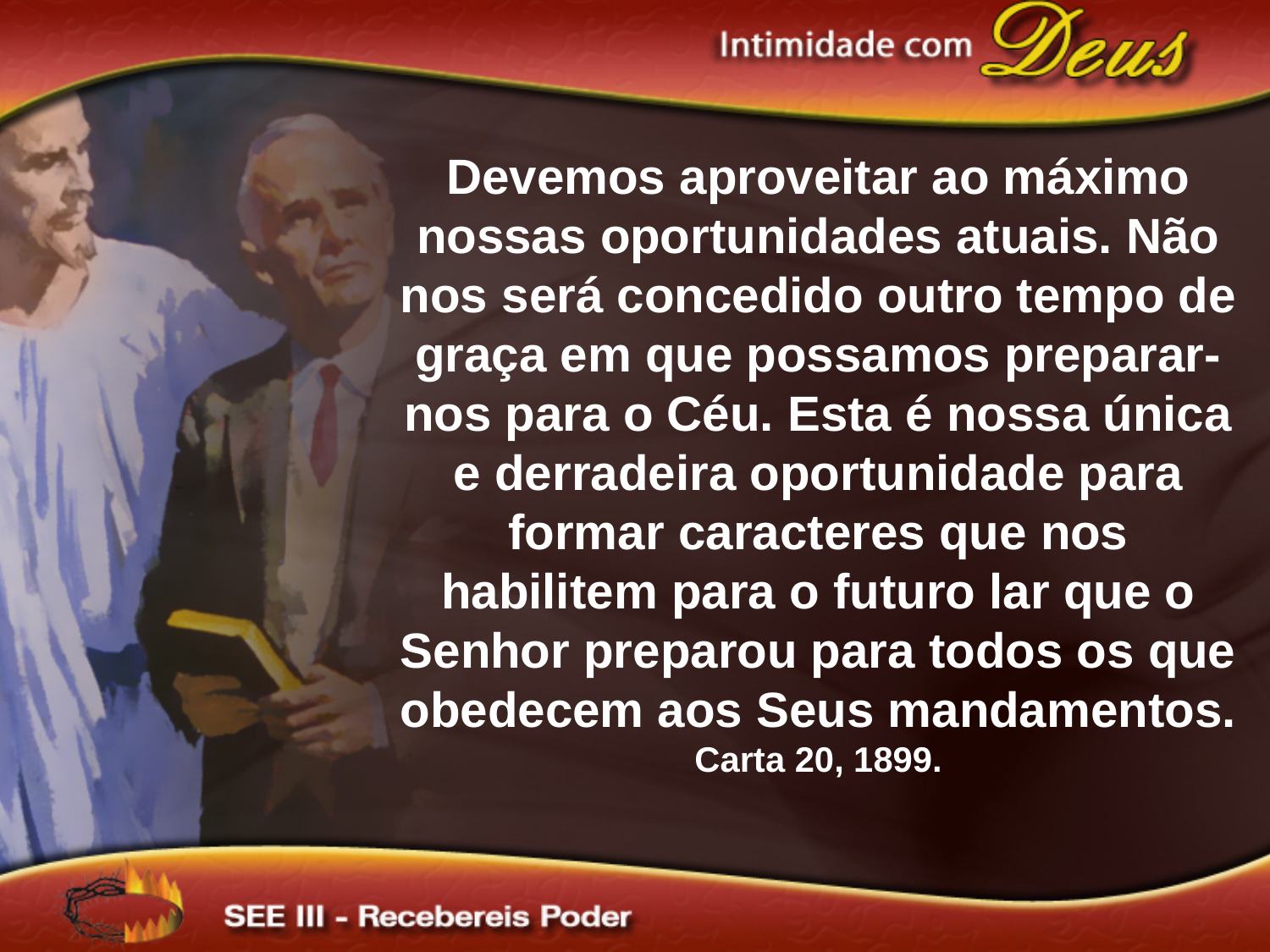

Devemos aproveitar ao máximo nossas oportunidades atuais. Não nos será concedido outro tempo de graça em que possamos preparar-nos para o Céu. Esta é nossa única e derradeira oportunidade para formar caracteres que nos habilitem para o futuro lar que o Senhor preparou para todos os que obedecem aos Seus mandamentos.
Carta 20, 1899.